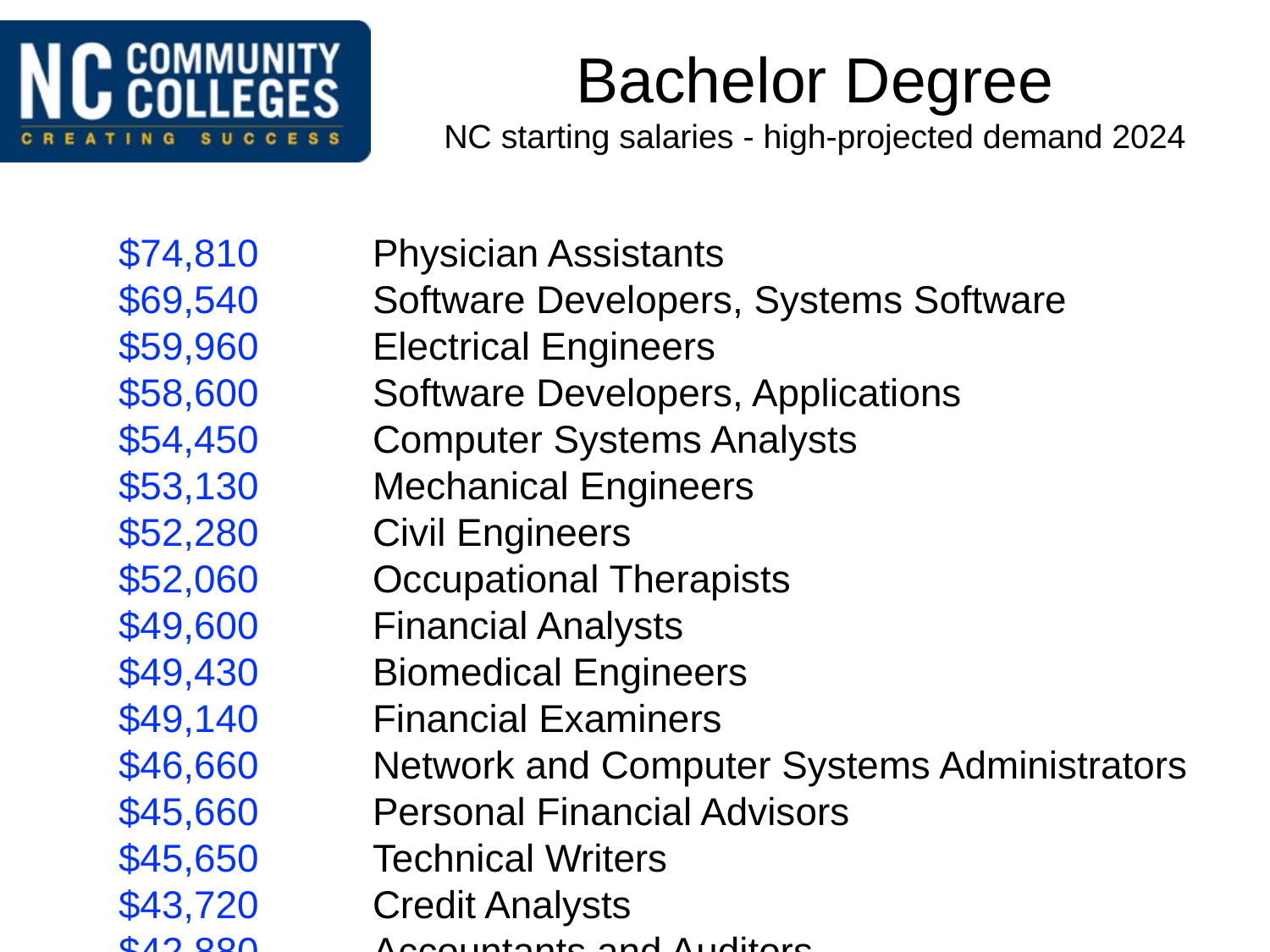

# Bachelor Degree NC starting salaries - high-projected demand 2024
	$74,810 	Physician Assistants
	$69,540 	Software Developers, Systems Software
	$59,960 	Electrical Engineers
	$58,600 	Software Developers, Applications
	$54,450 	Computer Systems Analysts
	$53,130 	Mechanical Engineers
	$52,280 	Civil Engineers
	$52,060 	Occupational Therapists
	$49,600 	Financial Analysts
	$49,430 	Biomedical Engineers
	$49,140 	Financial Examiners
	$46,660 	Network and Computer Systems Administrators
	$45,660 	Personal Financial Advisors
	$45,650 	Technical Writers
	$43,720 	Credit Analysts
	$42,880 	Accountants and Auditors
	$42,260 	Medical and Clinical Laboratory Technologists
	$38,760 	Business Operations Specialists, all other
	$38,500 	Cartographers and Photogrammetrists
	$38,250 	Property, Real Estate, and Community Association Managers
	$34,980 	Training and Development Specialists
	$34,900 	Healthcare Social Workers
	$34,270 	Human Resources Specialists
	$33,780 	Orthotists and Prosthetists
	$33,120 	Loan Officers
	$32,150 	Public Relations Specialists
	$31,080 	Securities, Commodities, and Financial Services Sales Agents
	$30,960 	Therapists, all other
	$28,160 	Athletic Trainers
	$27,470 	Credit Counselors
	$24,690 	Insurance Sales Agents
	$17,790 	Religious Workers, all other
	$16,610 	Recreation Workers